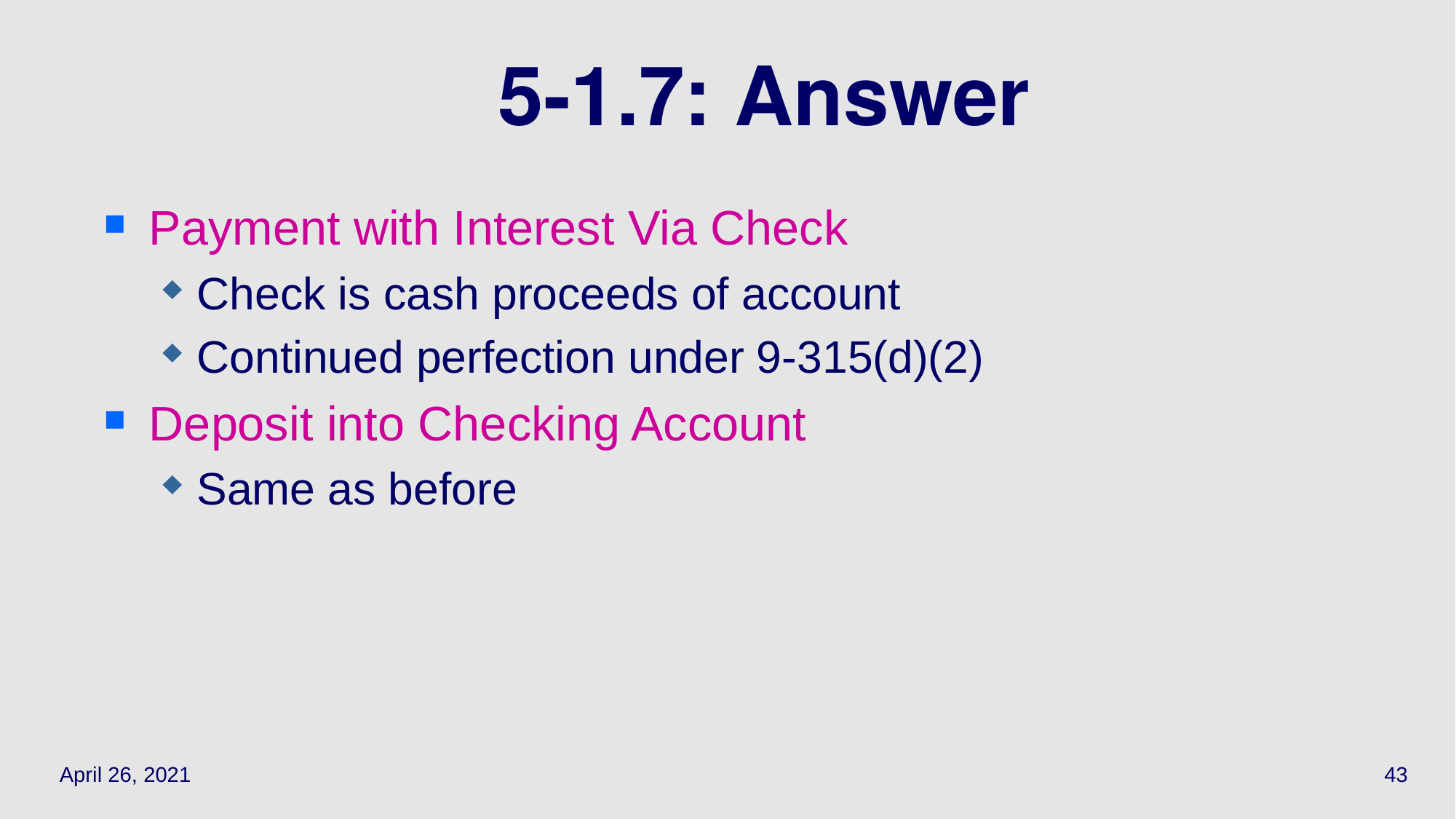

# 5-1.7: Answer
Payment with Interest Via Check
Check is cash proceeds of account
Continued perfection under 9-315(d)(2)
Deposit into Checking Account
Same as before
April 26, 2021
43